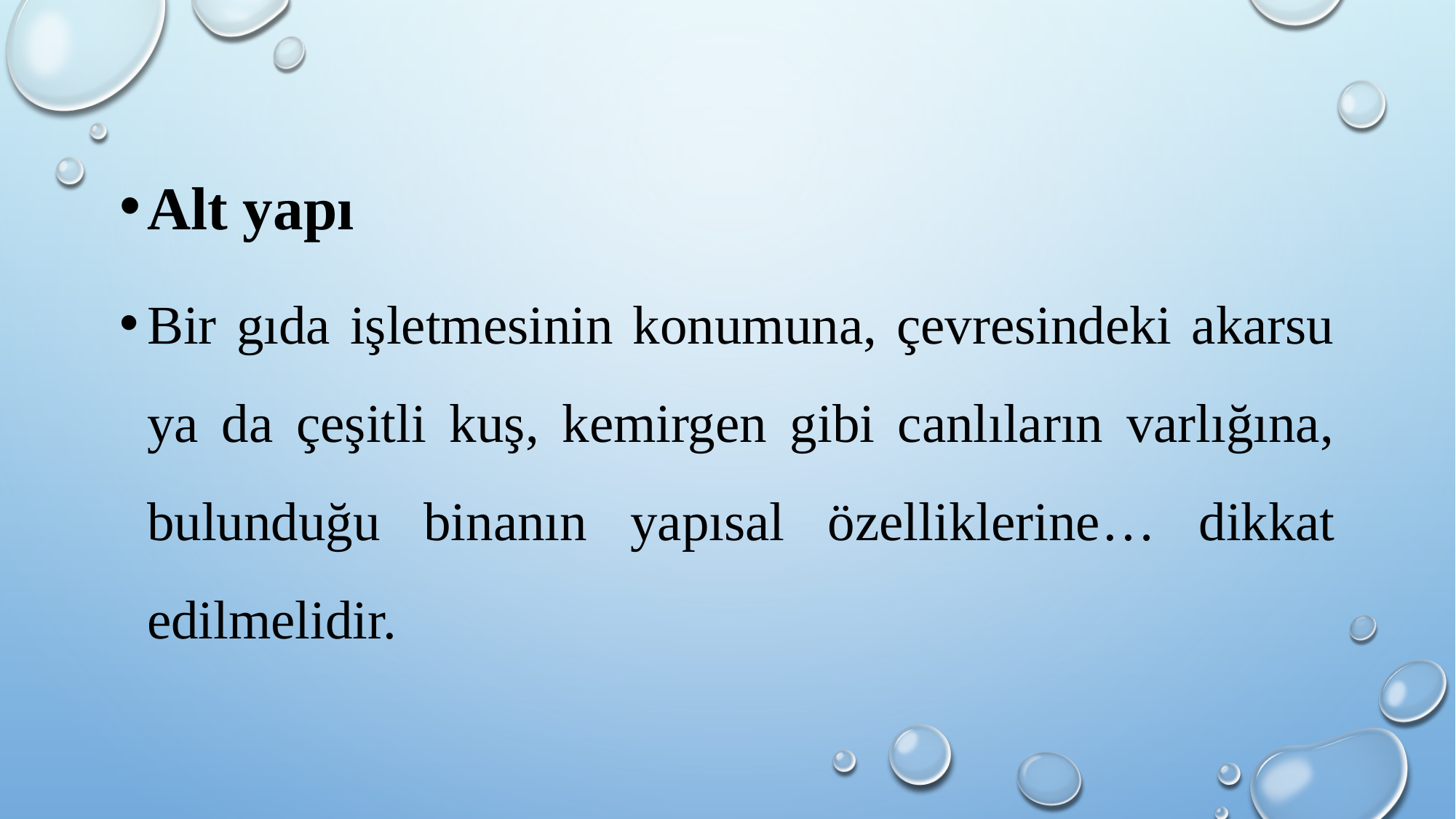

Alt yapı
Bir gıda işletmesinin konumuna, çevresindeki akarsu ya da çeşitli kuş, kemirgen gibi canlıların varlığına, bulunduğu binanın yapısal özelliklerine… dikkat edilmelidir.